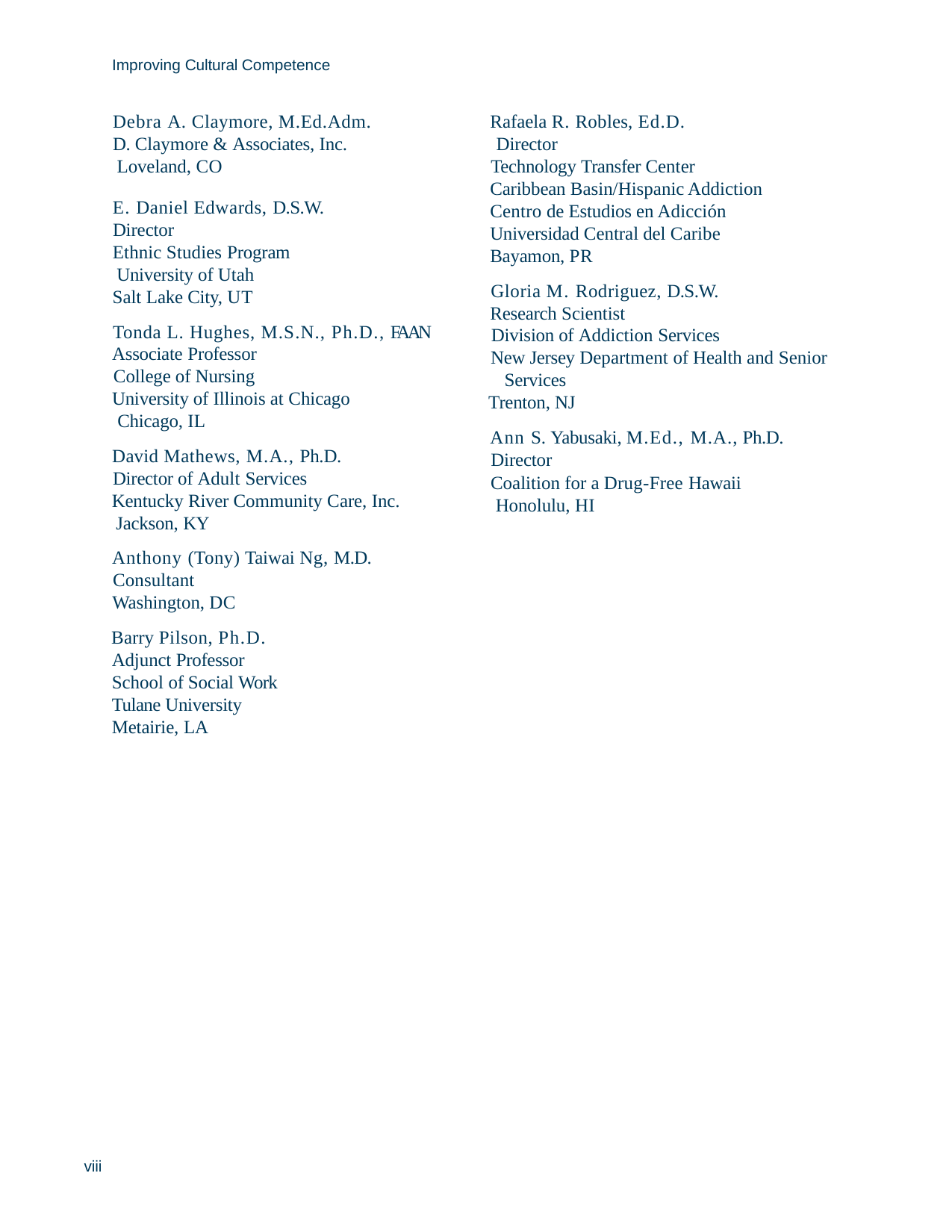

Improving Cultural Competence
Debra A. Claymore, M.Ed.Adm.
D. Claymore & Associates, Inc.  Loveland, CO
Rafaela R. Robles, Ed.D.  Director
Technology Transfer Center  Caribbean Basin/Hispanic Addiction  Centro de Estudios en Adicción  Universidad Central del Caribe  Bayamon, PR
Gloria M. Rodriguez, D.S.W.  Research Scientist
Division of Addiction Services
New Jersey Department of Health and Senior  Services
Trenton, NJ
Ann S. Yabusaki, M.Ed., M.A., Ph.D.  Director
Coalition for a Drug-Free Hawaii  Honolulu, HI
E. Daniel Edwards, D.S.W.  Director
Ethnic Studies Program  University of Utah
Salt Lake City, UT
Tonda L. Hughes, M.S.N., Ph.D., FAAN  Associate Professor
College of Nursing
University of Illinois at Chicago  Chicago, IL
David Mathews, M.A., Ph.D.  Director of Adult Services
Kentucky River Community Care, Inc.  Jackson, KY
Anthony (Tony) Taiwai Ng, M.D.  Consultant
Washington, DC
Barry Pilson, Ph.D.  Adjunct Professor  School of Social Work  Tulane University  Metairie, LA
viii